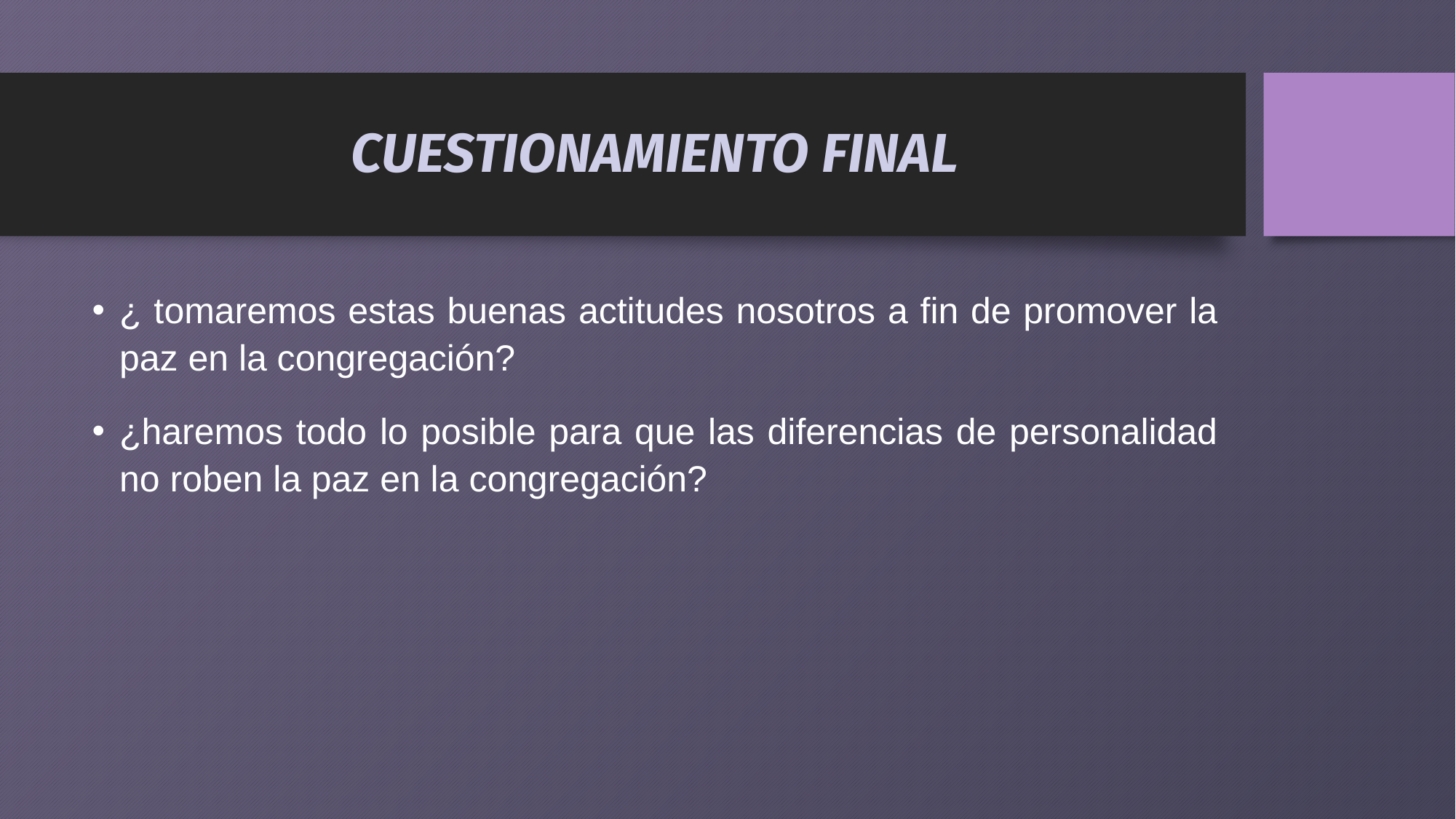

# CUESTIONAMIENTO FINAL
¿ tomaremos estas buenas actitudes nosotros a fin de promover la paz en la congregación?
¿haremos todo lo posible para que las diferencias de personalidad no roben la paz en la congregación?